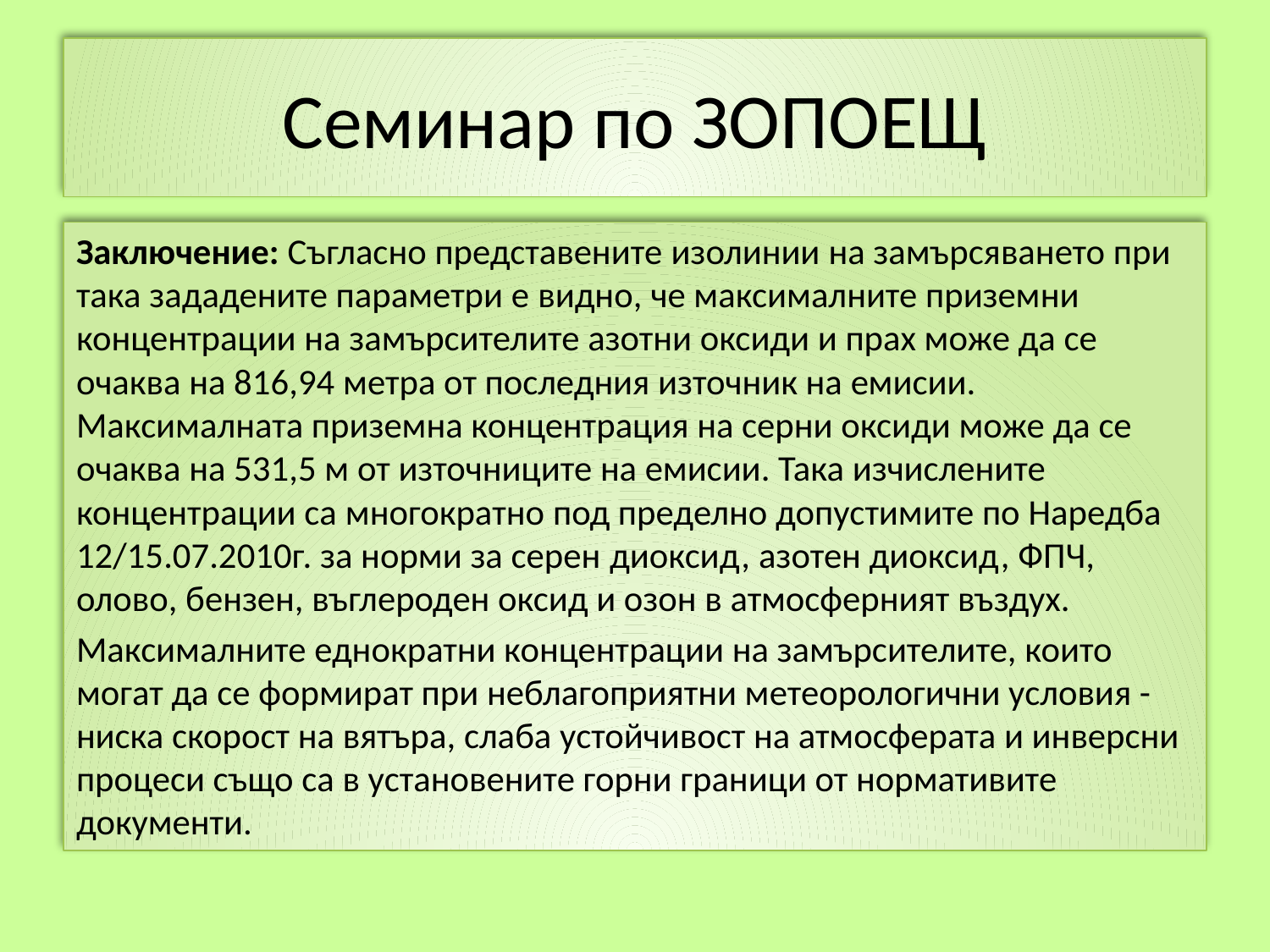

# Семинар по ЗОПОЕЩ
Заключение: Съгласно представените изолинии на замърсяването при така зададените параметри е видно, че максималните приземни концентрации на замърсителите азотни оксиди и прах може да се очаква на 816,94 метра от последния източник на емисии. Максималната приземна концентрация на серни оксиди може да се очаква на 531,5 м от източниците на емисии. Така изчислените концентрации са многократно под пределно допустимите по Наредба 12/15.07.2010г. за норми за серен диоксид, азотен диоксид, ФПЧ, олово, бензен, въглероден оксид и озон в атмосферният въздух.
Максималните еднократни концентрации на замърсителите, които могат да се формират при неблагоприятни метеорологични условия - ниска скорост на вятъра, слаба устойчивост на атмосферата и инверсни процеси също са в установените горни граници от нормативите документи.